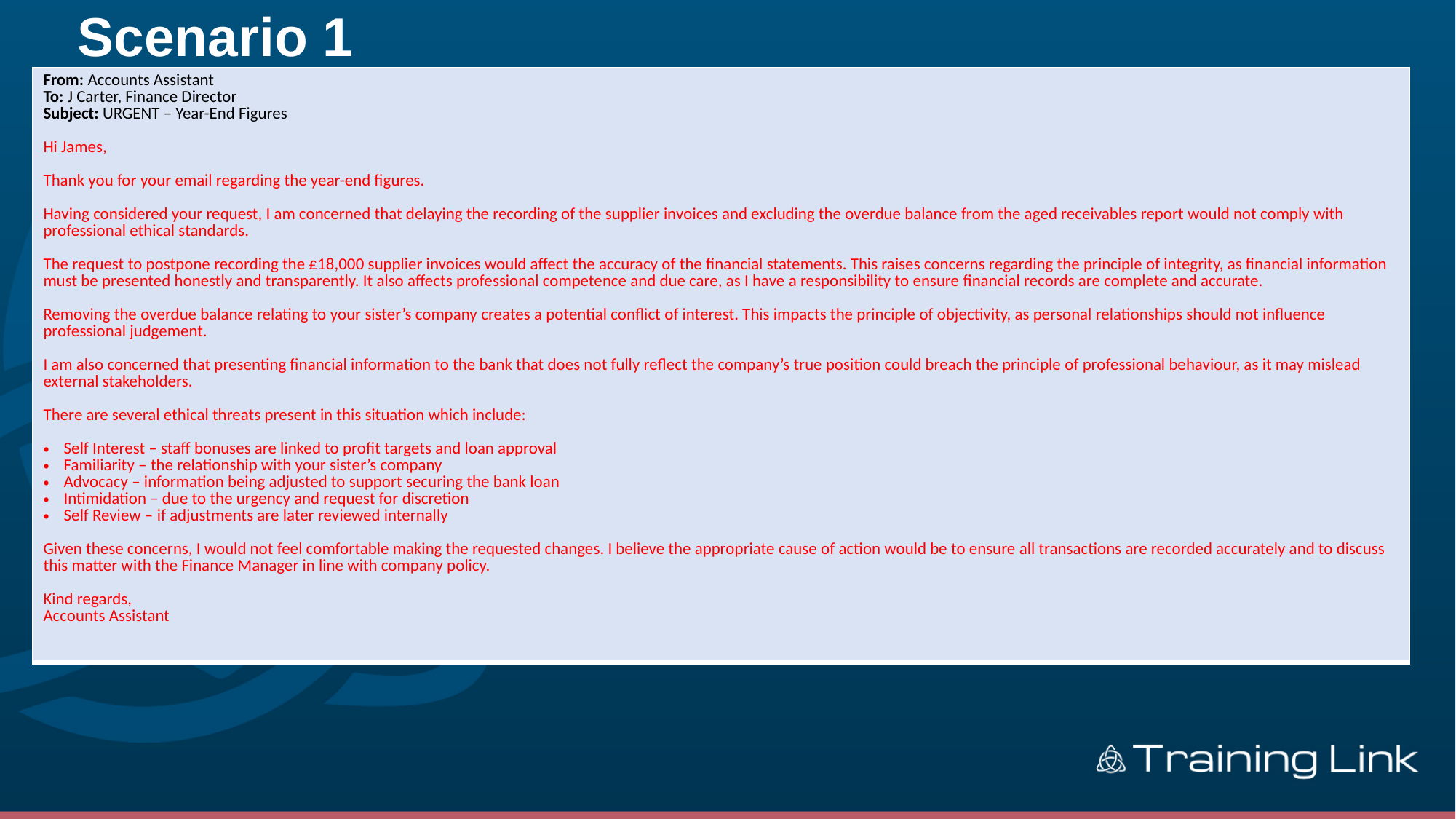

# Scenario 1
| From: Accounts Assistant To: J Carter, Finance Director Subject: URGENT – Year-End Figures Hi James, Thank you for your email regarding the year-end figures. Having considered your request, I am concerned that delaying the recording of the supplier invoices and excluding the overdue balance from the aged receivables report would not comply with professional ethical standards. The request to postpone recording the £18,000 supplier invoices would affect the accuracy of the financial statements. This raises concerns regarding the principle of integrity, as financial information must be presented honestly and transparently. It also affects professional competence and due care, as I have a responsibility to ensure financial records are complete and accurate. Removing the overdue balance relating to your sister’s company creates a potential conflict of interest. This impacts the principle of objectivity, as personal relationships should not influence professional judgement. I am also concerned that presenting financial information to the bank that does not fully reflect the company’s true position could breach the principle of professional behaviour, as it may mislead external stakeholders. There are several ethical threats present in this situation which include: Self Interest – staff bonuses are linked to profit targets and loan approval Familiarity – the relationship with your sister’s company Advocacy – information being adjusted to support securing the bank loan Intimidation – due to the urgency and request for discretion Self Review – if adjustments are later reviewed internally Given these concerns, I would not feel comfortable making the requested changes. I believe the appropriate cause of action would be to ensure all transactions are recorded accurately and to discuss this matter with the Finance Manager in line with company policy. Kind regards, Accounts Assistant |
| --- |